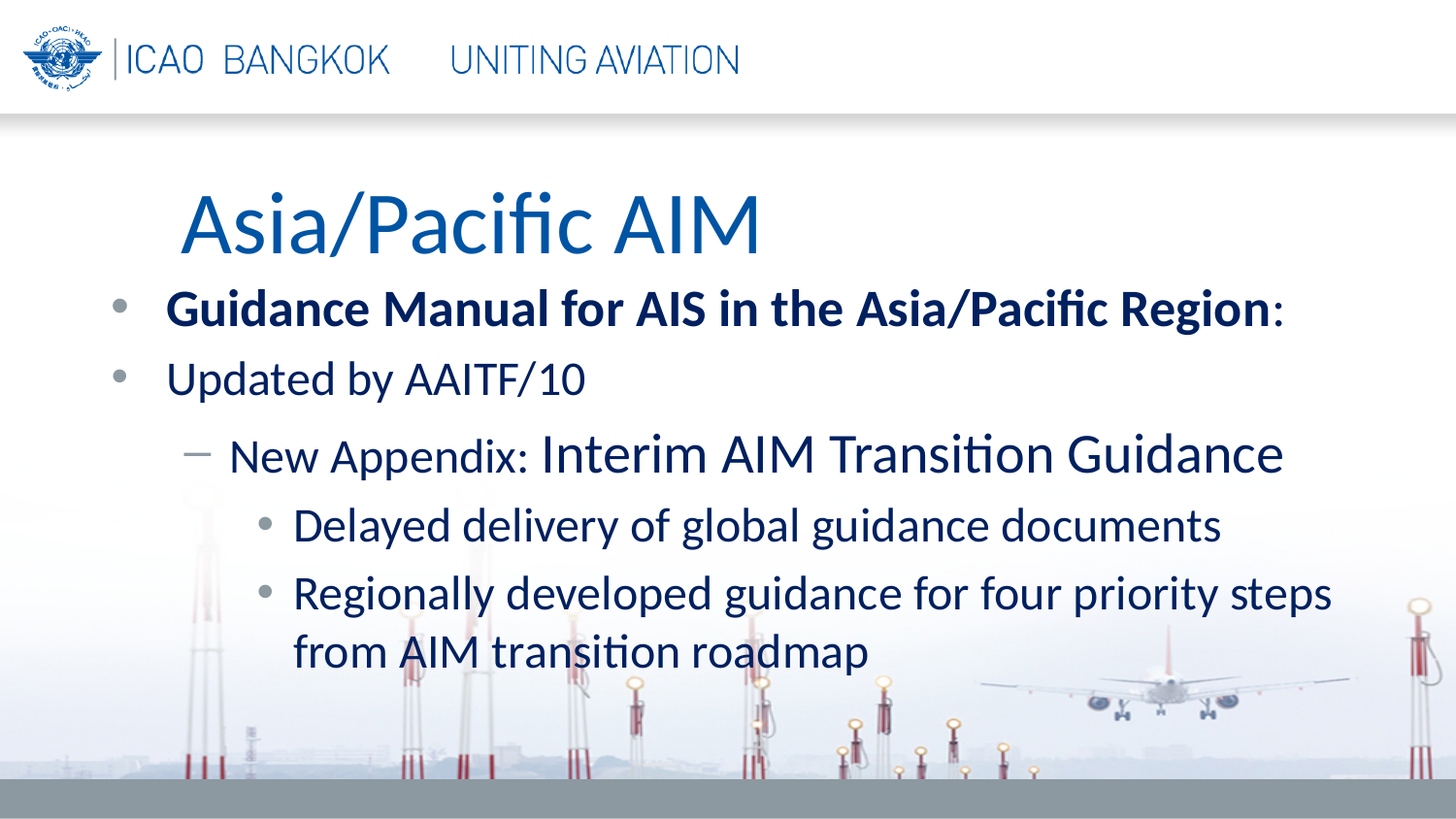

Asia/Pacific AIM
Guidance Manual for AIS in the Asia/Pacific Region:
Updated by AAITF/10
New Appendix: Interim AIM Transition Guidance
Delayed delivery of global guidance documents
Regionally developed guidance for four priority steps from AIM transition roadmap